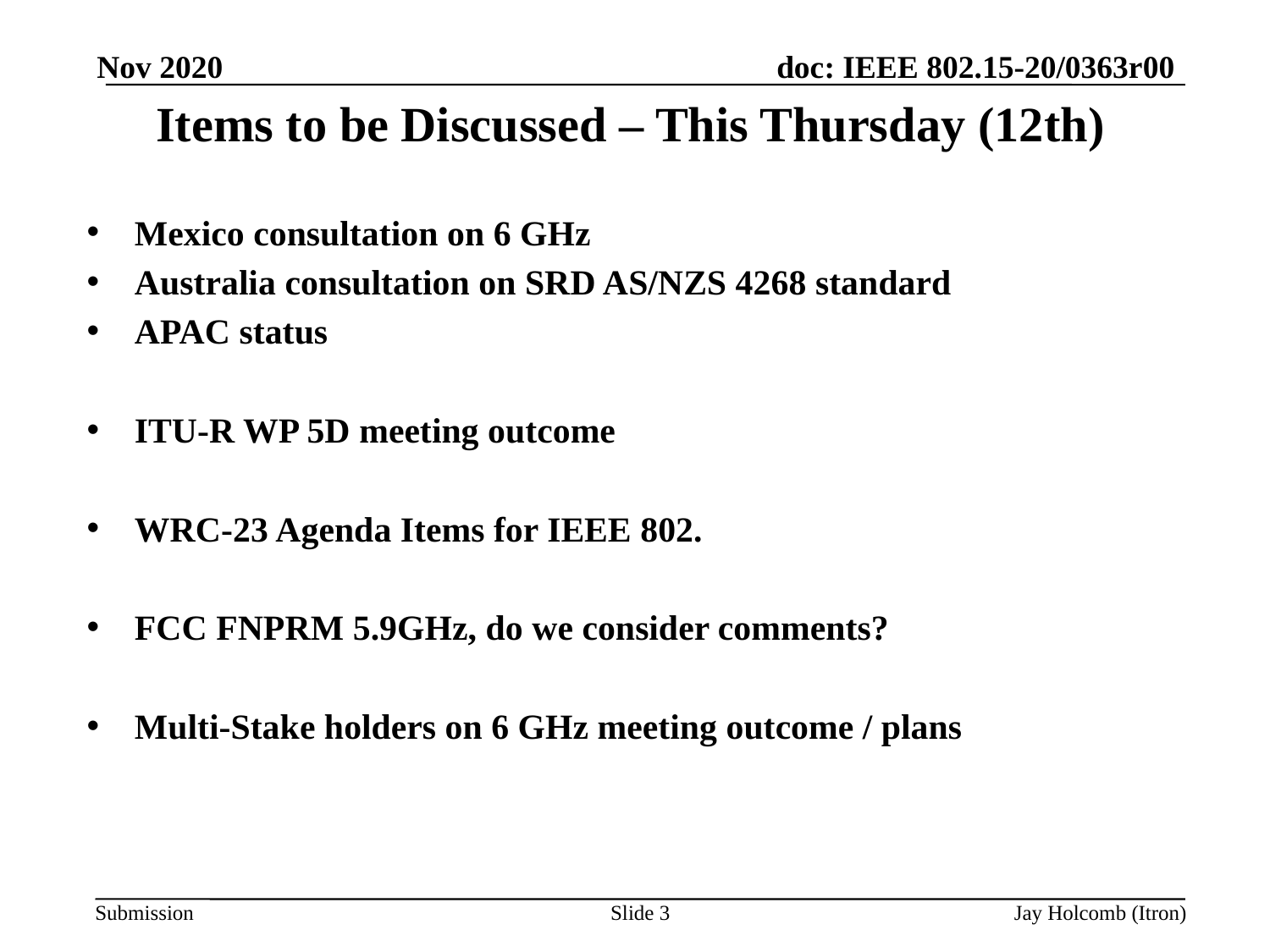

Nov 2020
# Items to be Discussed – This Thursday (12th)

Mexico consultation on 6 GHz
Australia consultation on SRD AS/NZS 4268 standard
APAC status

ITU-R WP 5D meeting outcome

WRC-23 Agenda Items for IEEE 802.

FCC FNPRM 5.9GHz, do we consider comments?

Multi-Stake holders on 6 GHz meeting outcome / plans
Slide 3
Jay Holcomb (Itron)